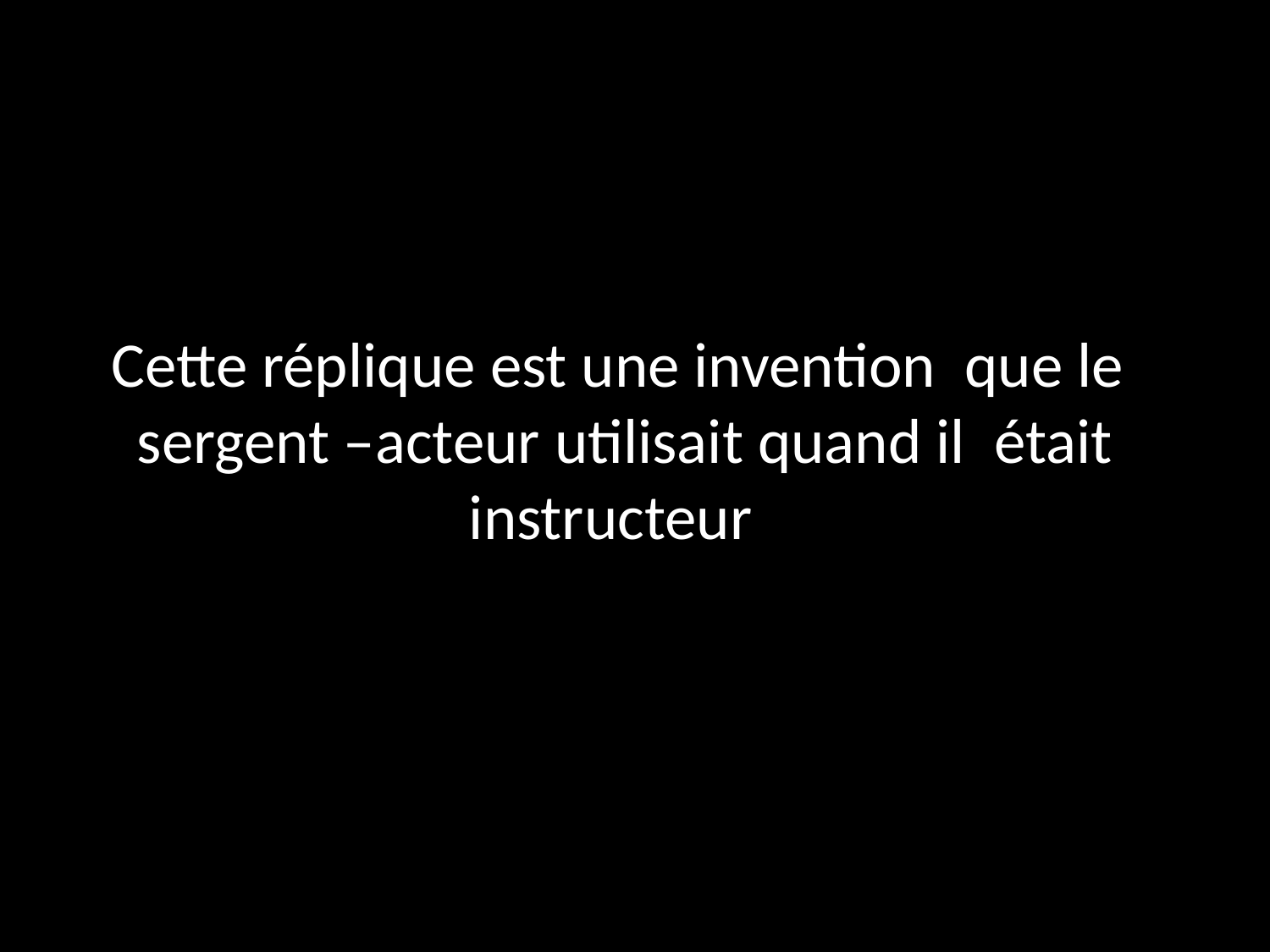

Cette réplique est une invention  que le  sergent –acteur utilisait quand il  était instructeur